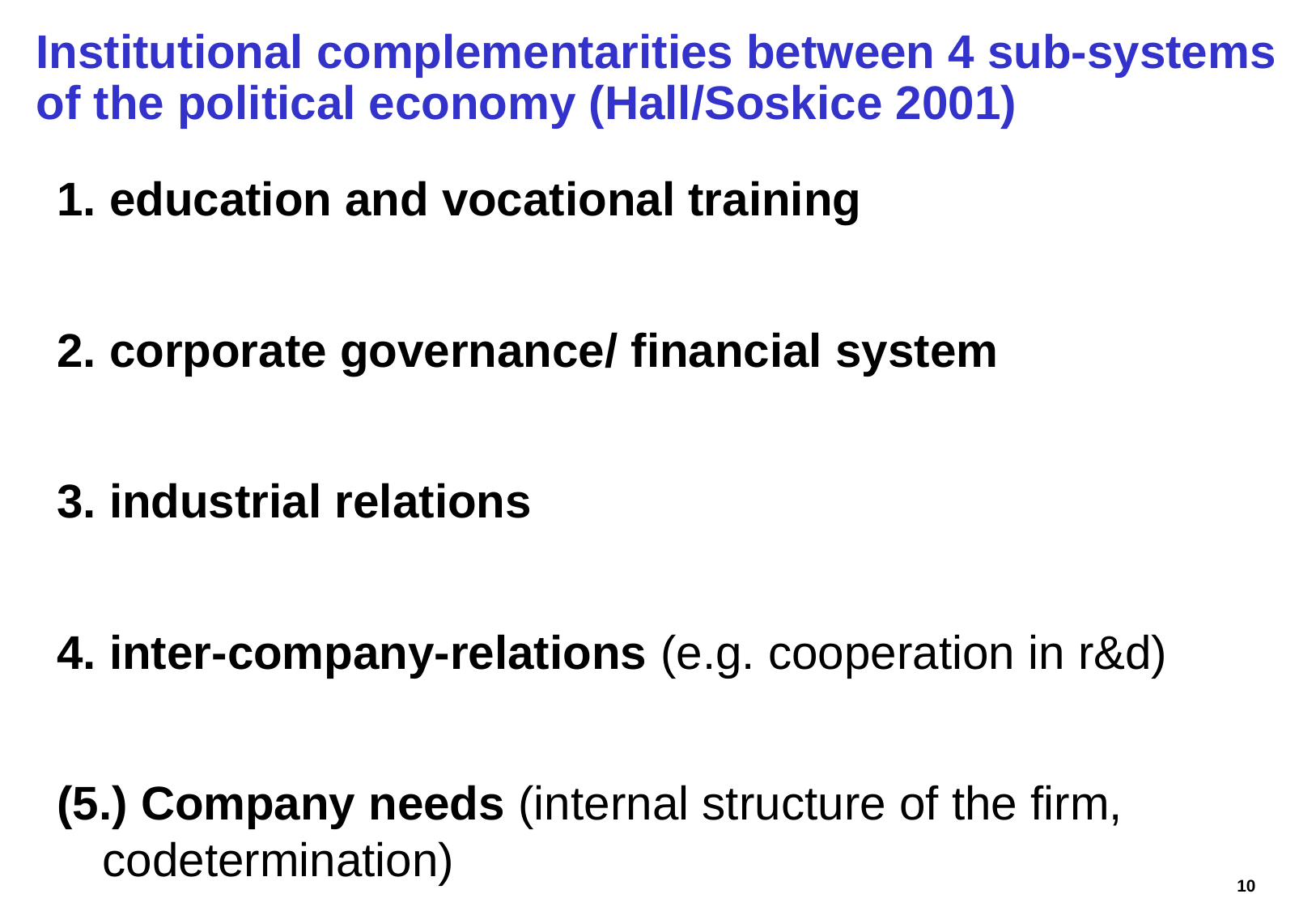

# Institutional complementarities between 4 sub-systems of the political economy (Hall/Soskice 2001)
1. education and vocational training

2. corporate governance/ financial system

3. industrial relations

4. inter-company-relations (e.g. cooperation in r&d)

(5.) Company needs (internal structure of the firm, codetermination)